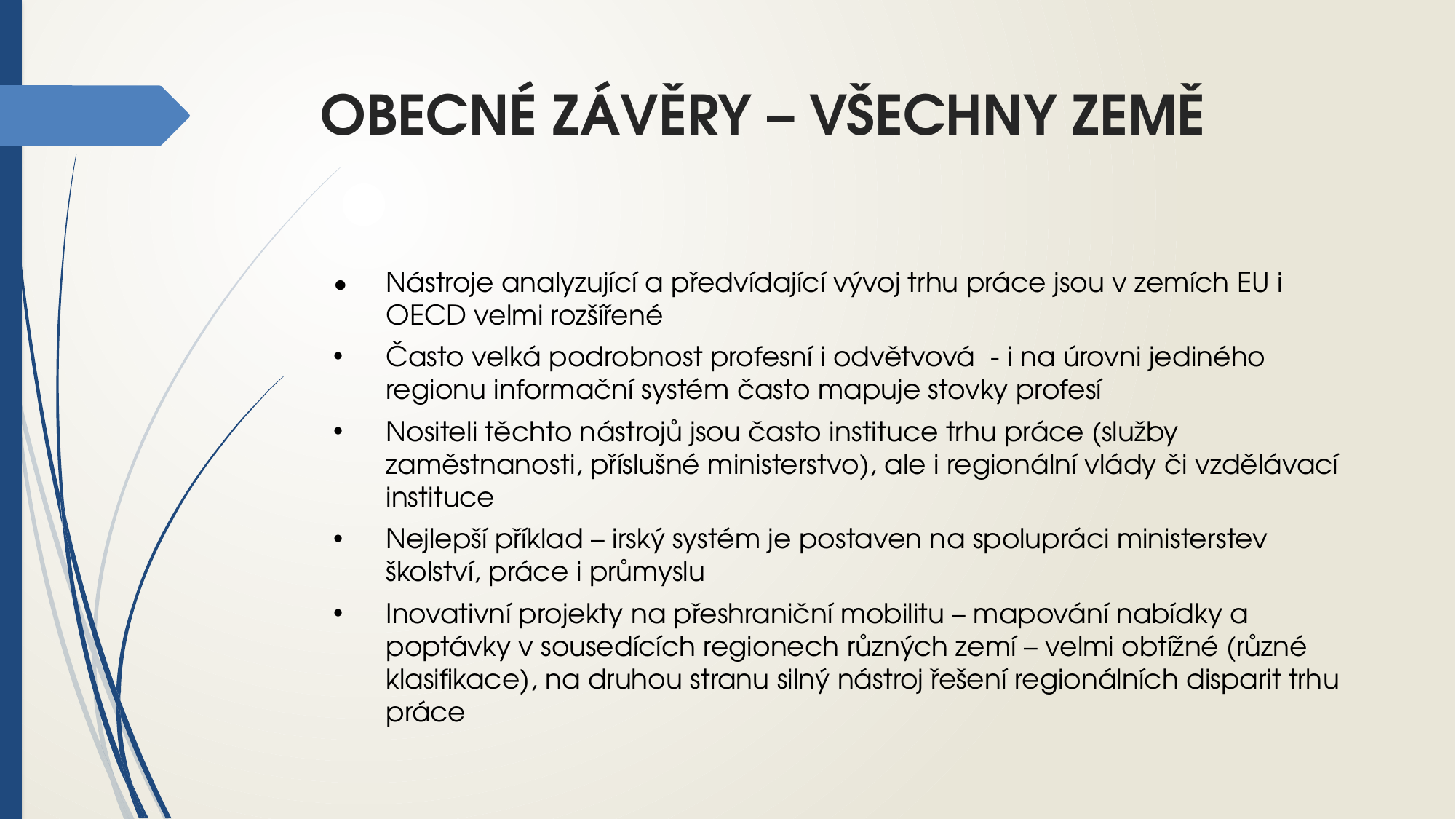

# OBECNÉ ZÁVĚRY – VŠECHNY ZEMĚ
•	Nástroje analyzující a předvídající vývoj trhu práce jsou v zemích EU i OECD velmi rozšířené
Často velká podrobnost profesní i odvětvová  - i na úrovni jediného regionu informační systém často mapuje stovky profesí
Nositeli těchto nástrojů jsou často instituce trhu práce (služby zaměstnanosti, příslušné ministerstvo), ale i regionální vlády či vzdělávací instituce
Nejlepší příklad – irský systém je postaven na spolupráci ministerstev školství, práce i průmyslu
Inovativní projekty na přeshraniční mobilitu – mapování nabídky a poptávky v sousedících regionech různých zemí – velmi obtížné (různé klasifikace), na druhou stranu silný nástroj řešení regionálních disparit trhu práce